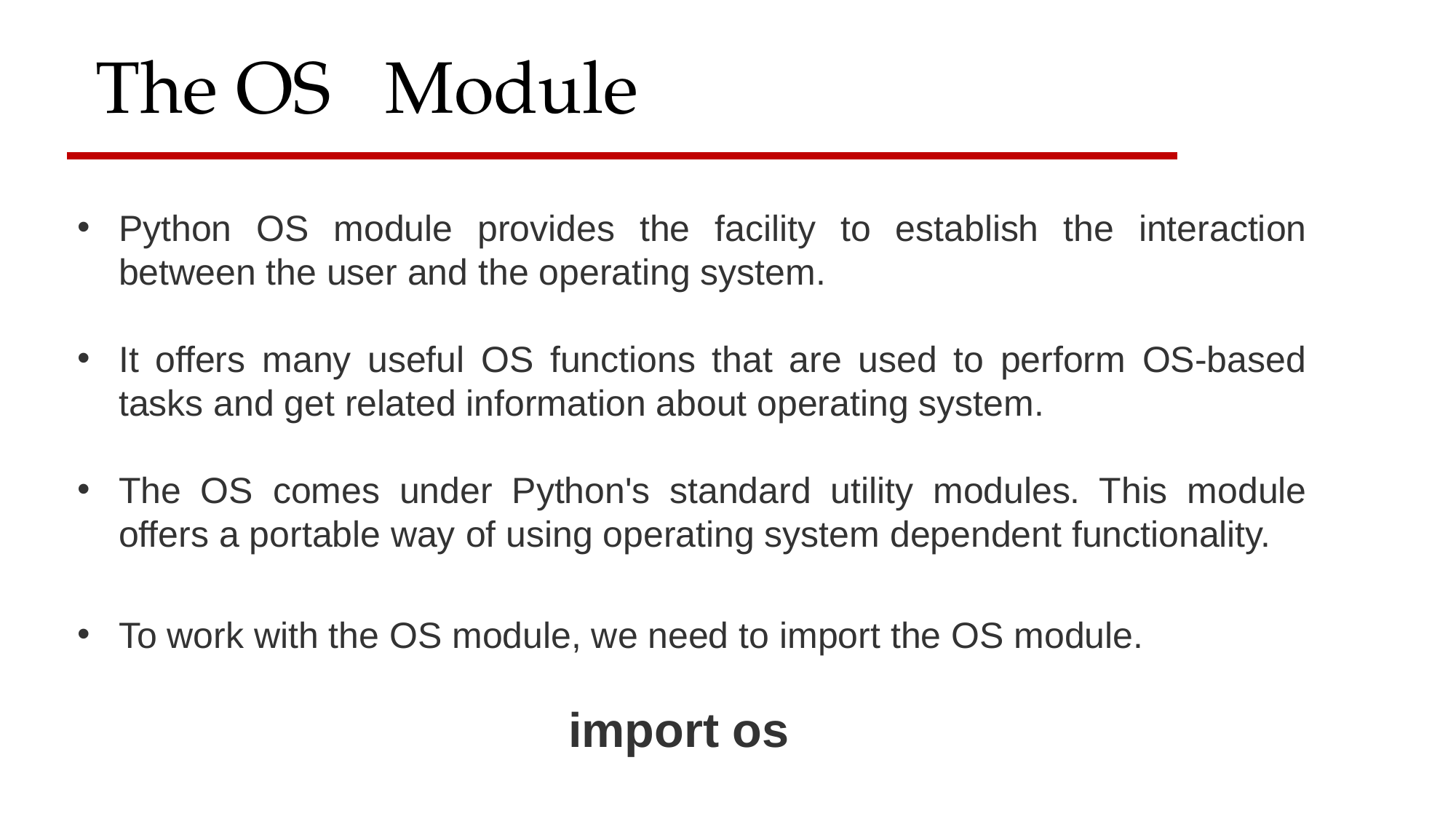

The OS   Module

Python OS module provides the facility to establish the interaction between the user and the operating system.

It offers many useful OS functions that are used to perform OS-based tasks and get related information about operating system.

The OS comes under Python's standard utility modules. This module offers a portable way of using operating system dependent functionality.
To work with the OS module, we need to import the OS module.

import os